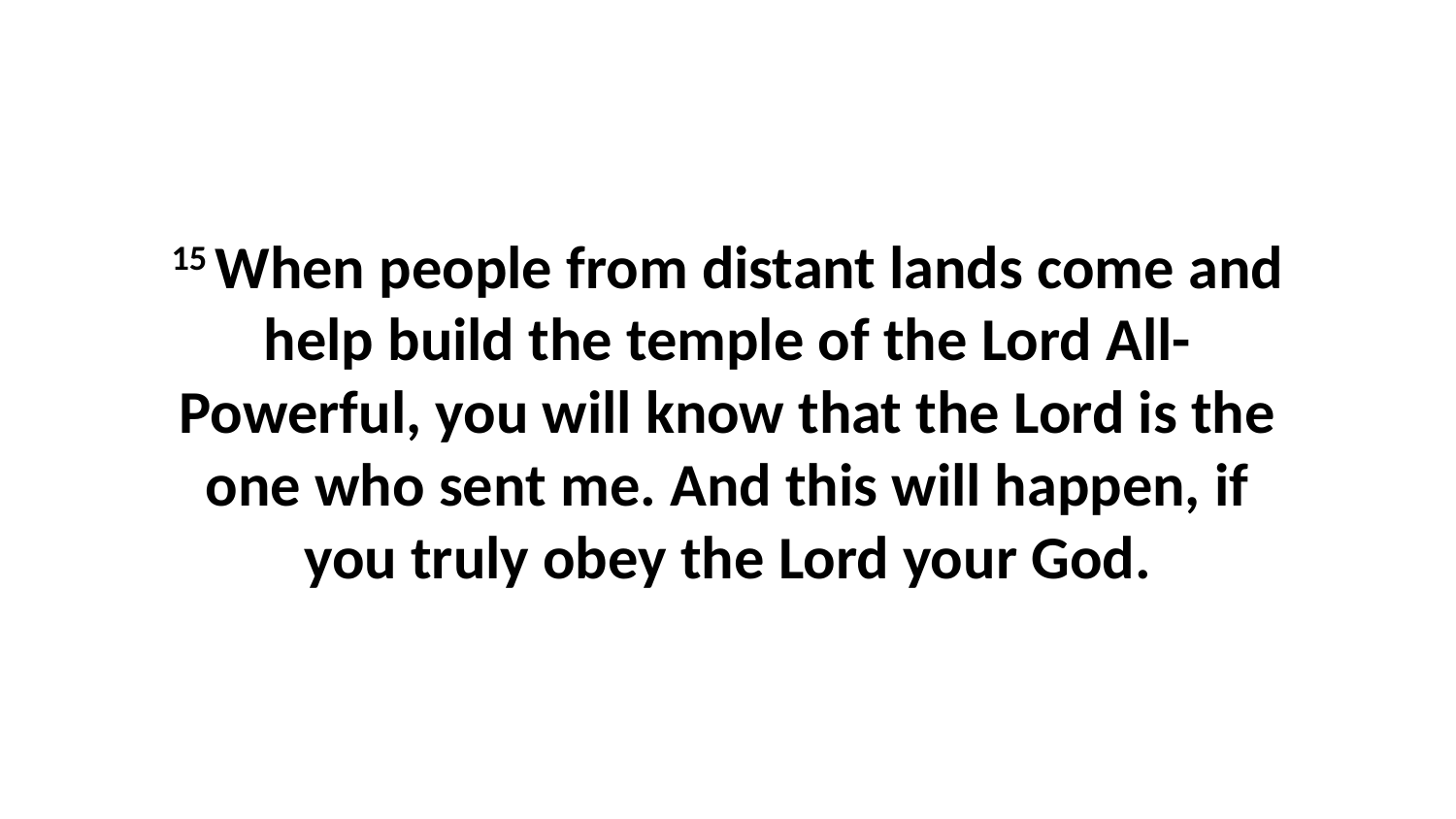

15 When people from distant lands come and help build the temple of the Lord All-Powerful, you will know that the Lord is the one who sent me. And this will happen, if you truly obey the Lord your God.